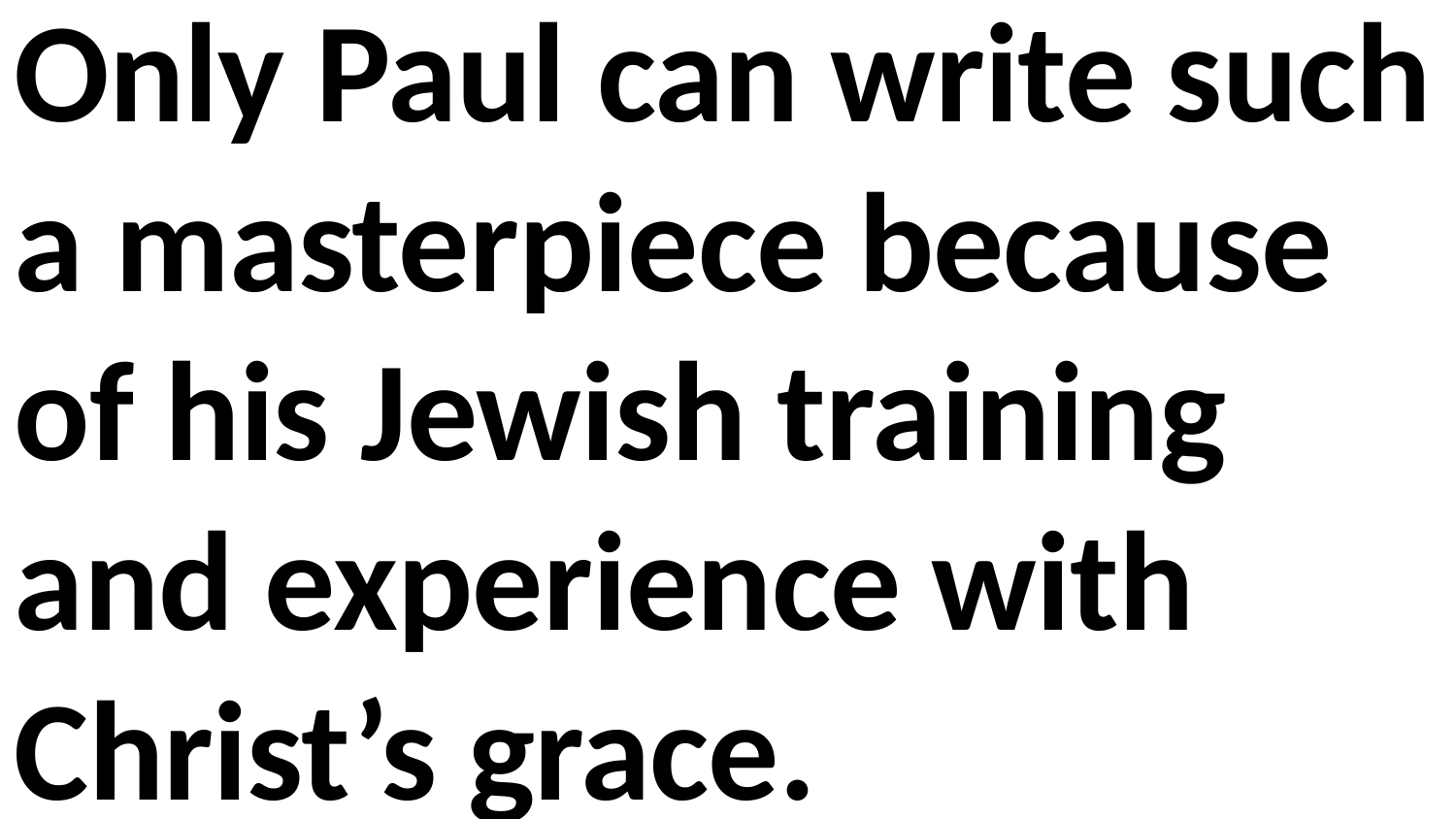

Only Paul can write such a masterpiece because of his Jewish training and experience with Christ’s grace.